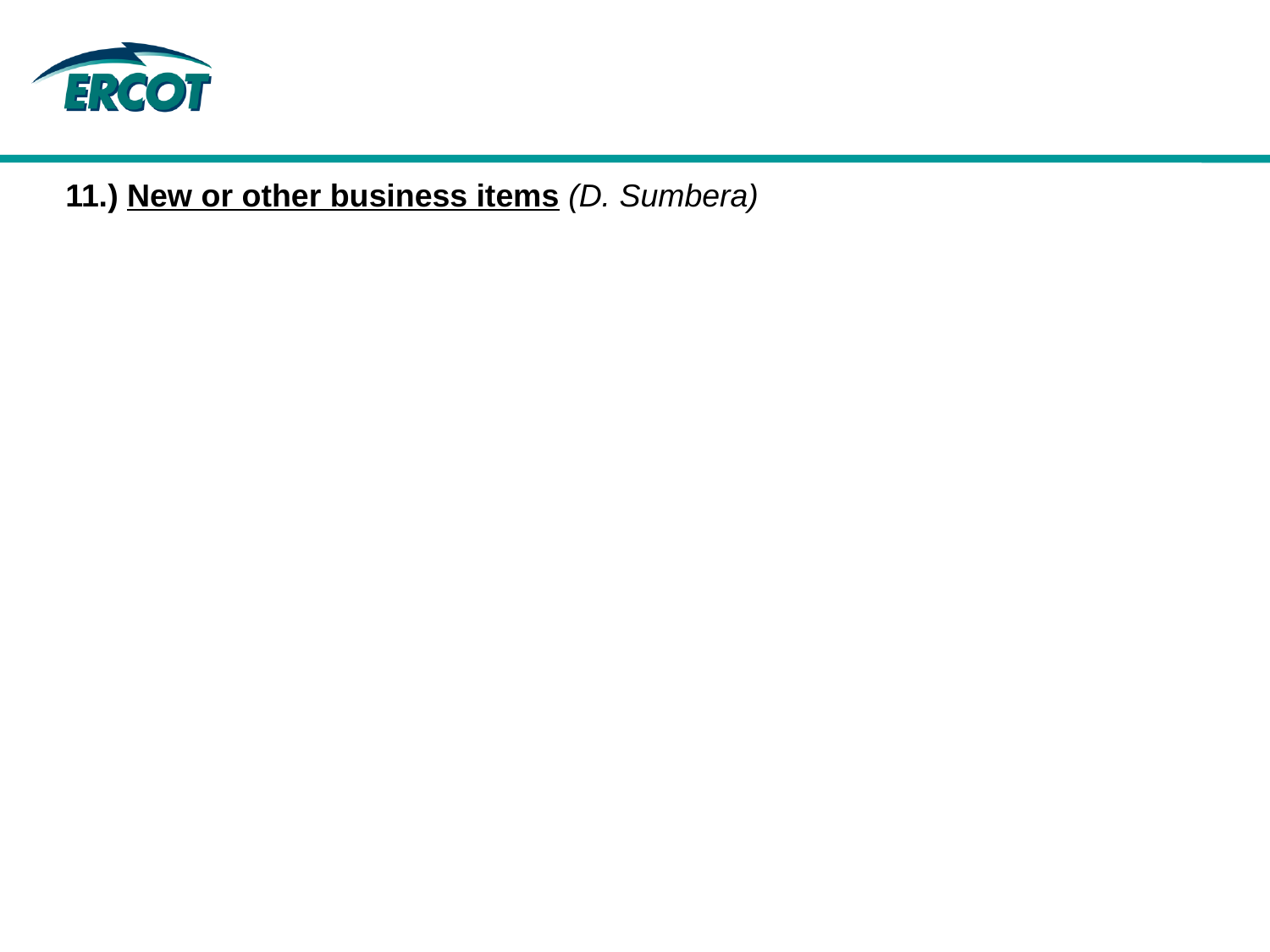

11.) New or other business items (D. Sumbera)